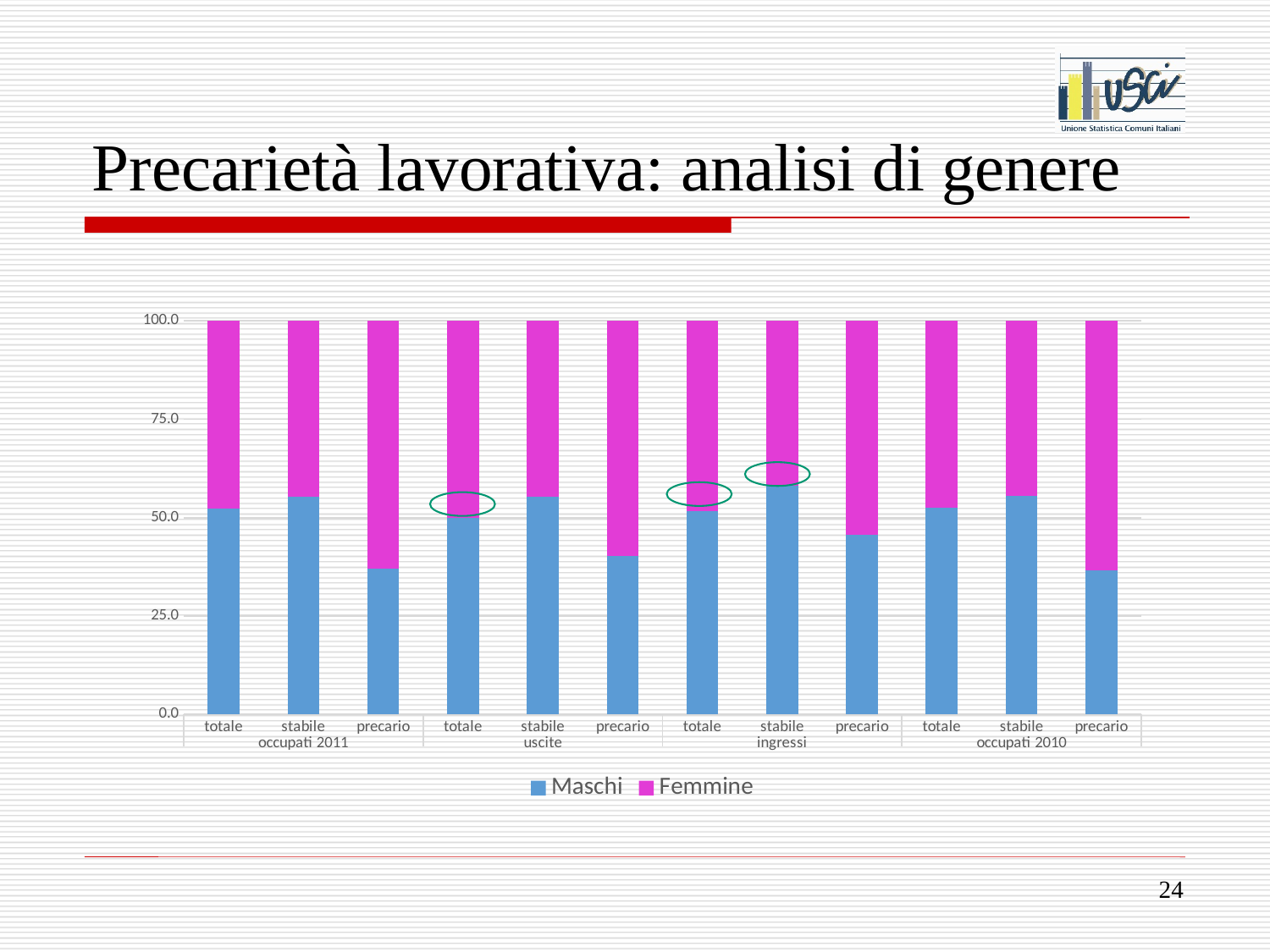

# Precarietà lavorativa: analisi di genere

### Chart

| Category | Maschi | Femmine |
|---|---|---|
| totale | 52.41705778178807 | 47.58294221821193 |
| stabile | 55.308871045139 | 44.691128954861 |
| precario | 37.01163137488816 | 62.98836862511184 |
| totale | 50.05384615384615 | 49.94615384615385 |
| stabile | 55.285900319640106 | 44.714099680359894 |
| precario | 40.34702394025917 | 59.65297605974083 |
| totale | 51.64360553467168 | 48.35639446532832 |
| stabile | 58.0842279108175 | 41.9157720891825 |
| precario | 45.5955334987593 | 54.4044665012407 |
| totale | 52.54556924646318 | 47.45443075353682 |
| stabile | 55.602018053745475 | 44.397981946254525 |
| precario | 36.5729327706514 | 63.4270672293486 |

24